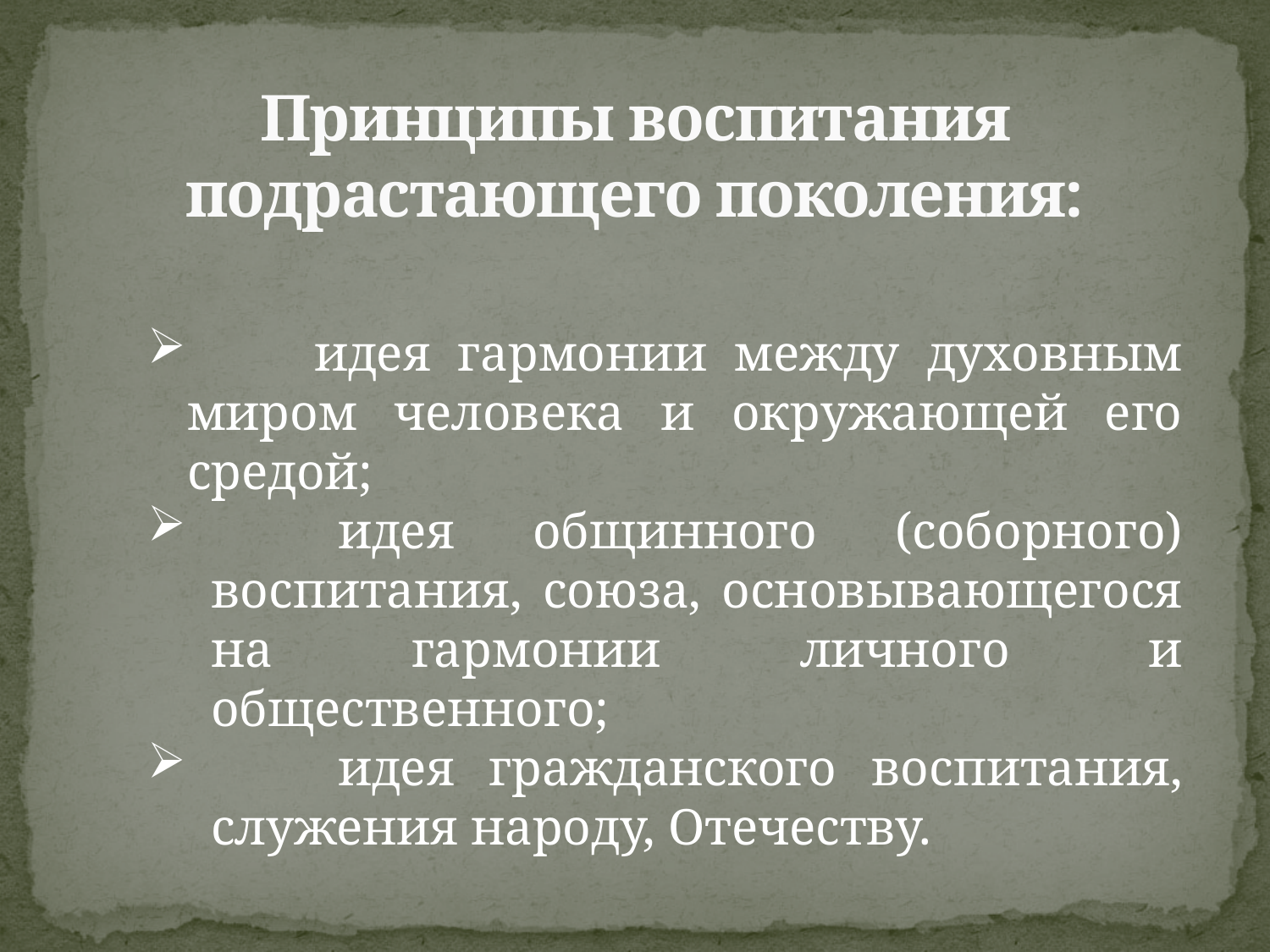

# Принципы воспитания подрастающего поколения:
	идея гармонии между духовным миром человека и окружающей его средой;
	идея общинного (соборного) воспитания, союза, основывающегося на гармонии личного и общественного;
	идея гражданского воспитания, служения народу, Отечеству.